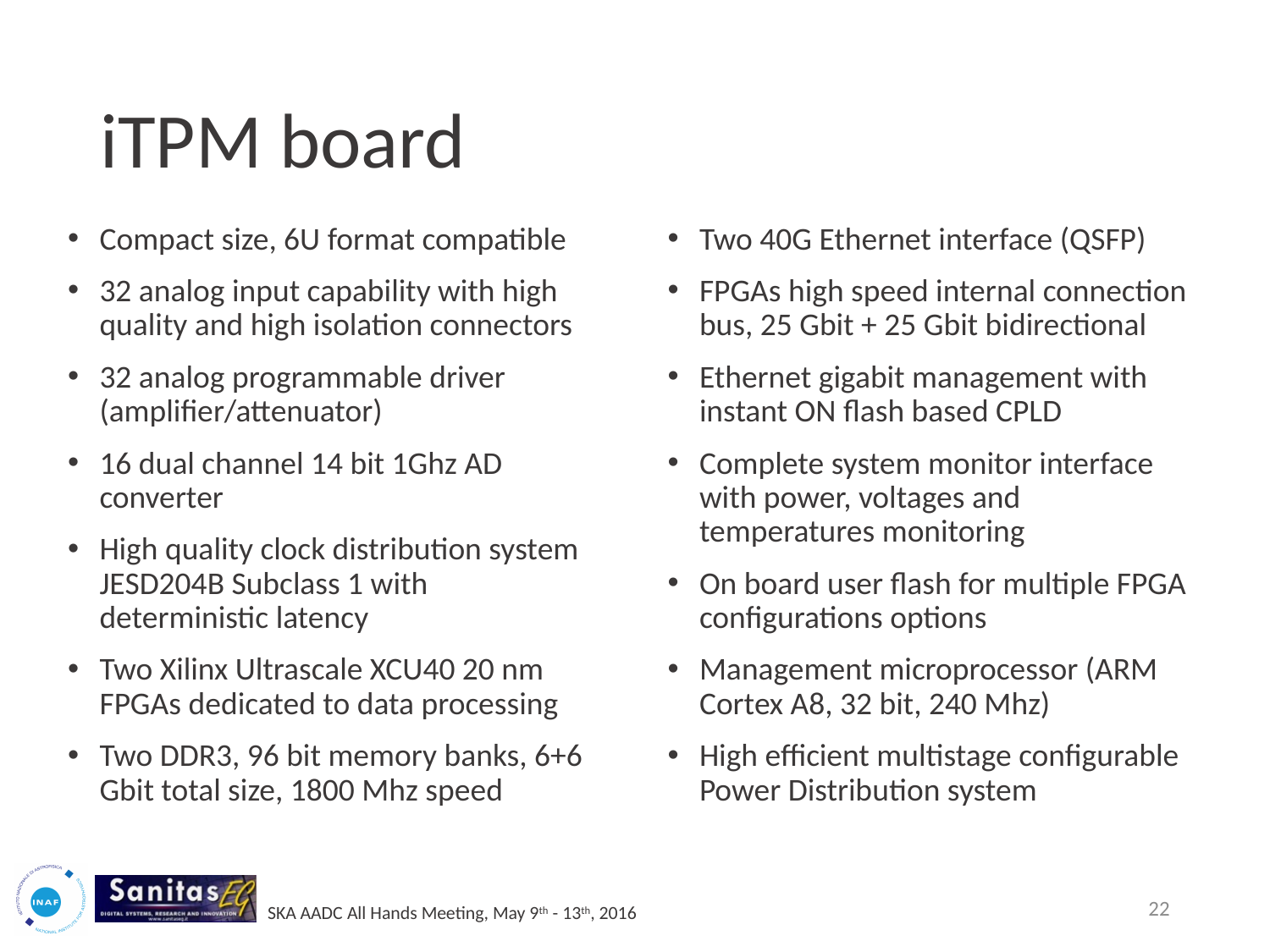

# iTPM board
Compact size, 6U format compatible
32 analog input capability with high quality and high isolation connectors
32 analog programmable driver (amplifier/attenuator)
16 dual channel 14 bit 1Ghz AD converter
High quality clock distribution system JESD204B Subclass 1 with deterministic latency
Two Xilinx Ultrascale XCU40 20 nm FPGAs dedicated to data processing
Two DDR3, 96 bit memory banks, 6+6 Gbit total size, 1800 Mhz speed
Two 40G Ethernet interface (QSFP)
FPGAs high speed internal connection bus, 25 Gbit + 25 Gbit bidirectional
Ethernet gigabit management with instant ON flash based CPLD
Complete system monitor interface with power, voltages and temperatures monitoring
On board user flash for multiple FPGA configurations options
Management microprocessor (ARM Cortex A8, 32 bit, 240 Mhz)
High efficient multistage configurable Power Distribution system
22